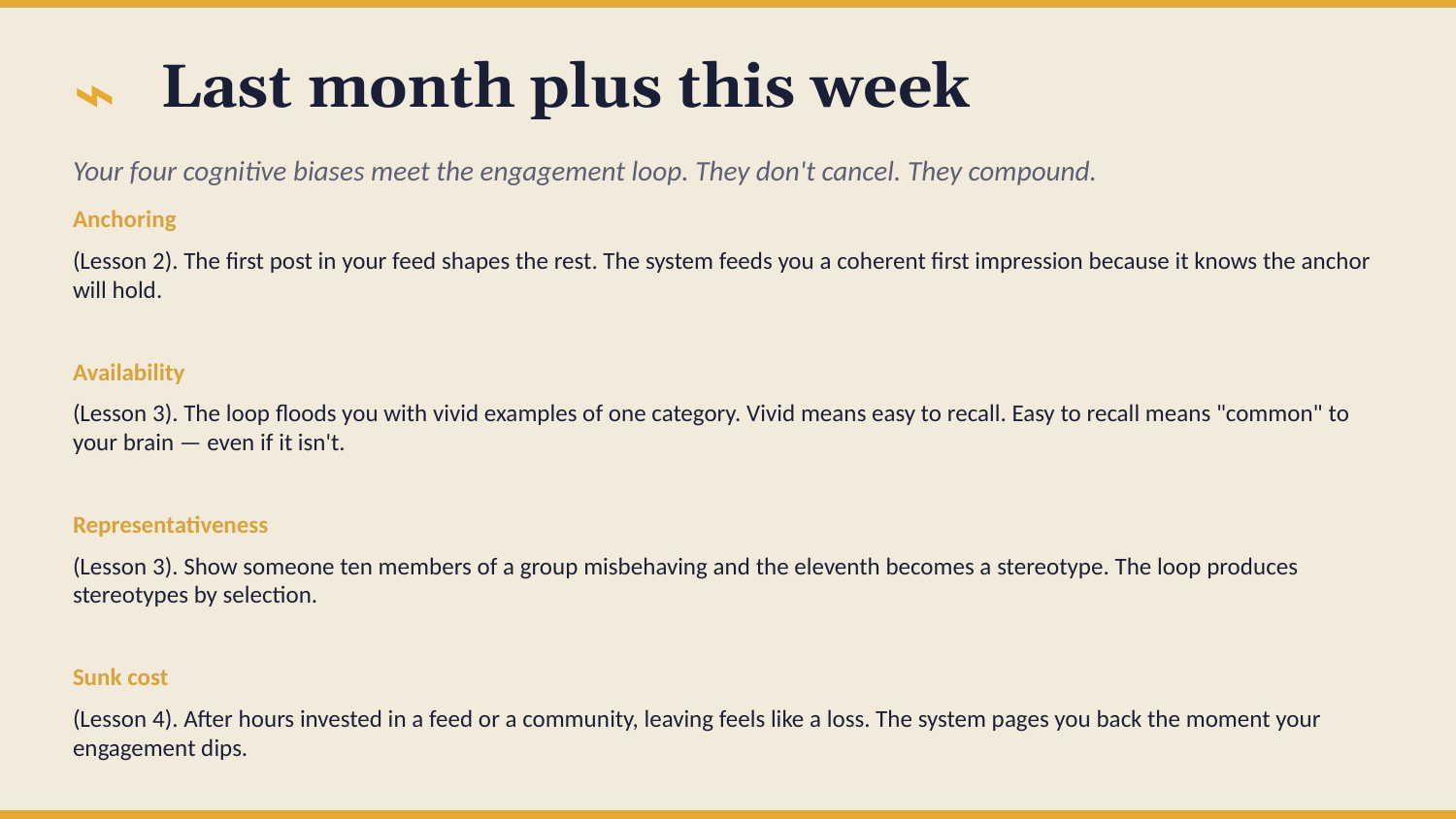

⌁
Last month plus this week
Your four cognitive biases meet the engagement loop. They don't cancel. They compound.
Anchoring
(Lesson 2). The first post in your feed shapes the rest. The system feeds you a coherent first impression because it knows the anchor will hold.

Availability
(Lesson 3). The loop floods you with vivid examples of one category. Vivid means easy to recall. Easy to recall means "common" to your brain — even if it isn't.

Representativeness
(Lesson 3). Show someone ten members of a group misbehaving and the eleventh becomes a stereotype. The loop produces stereotypes by selection.

Sunk cost
(Lesson 4). After hours invested in a feed or a community, leaving feels like a loss. The system pages you back the moment your engagement dips.